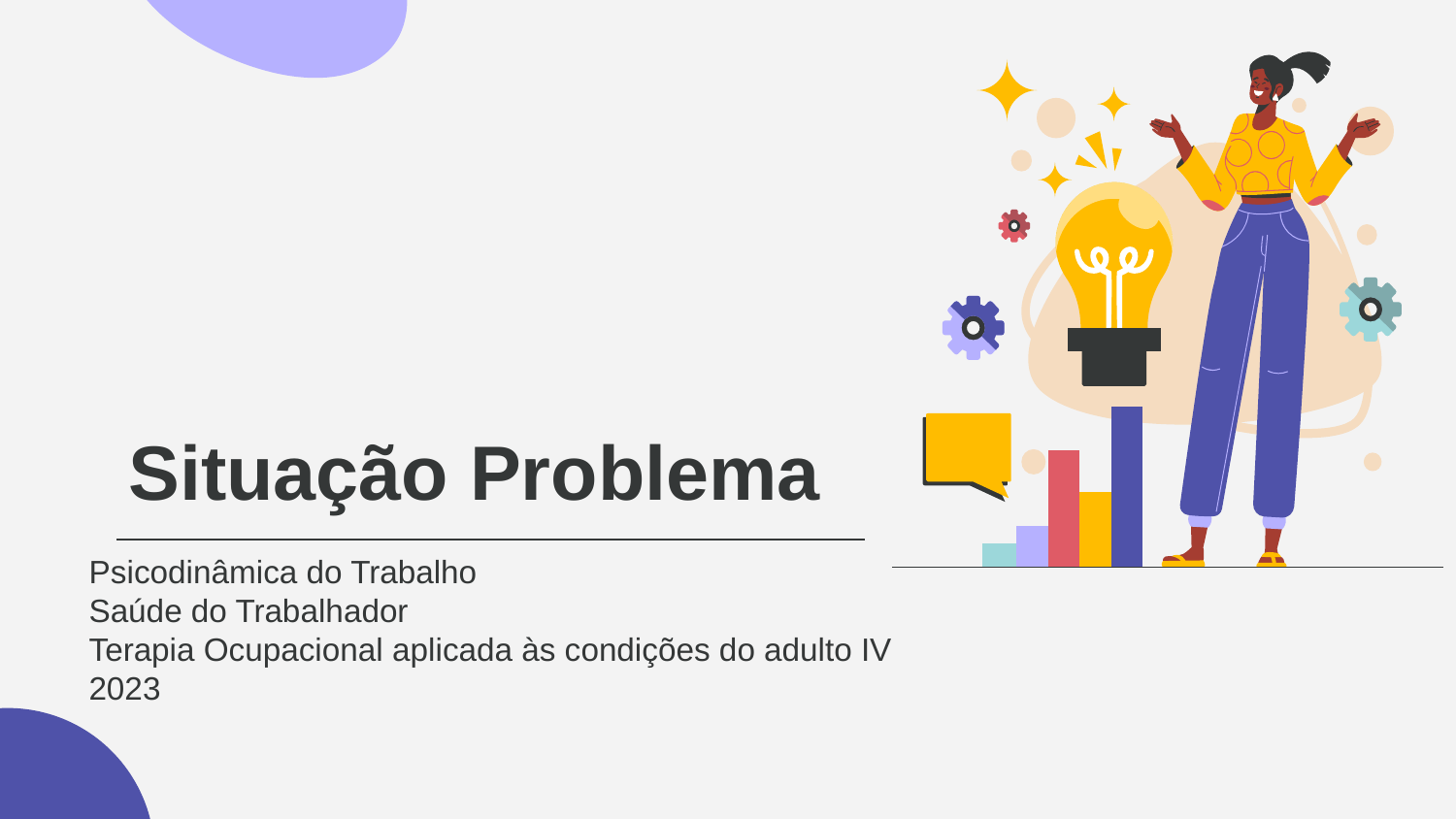

# Situação Problema
Psicodinâmica do Trabalho
Saúde do Trabalhador
Terapia Ocupacional aplicada às condições do adulto IV
2023